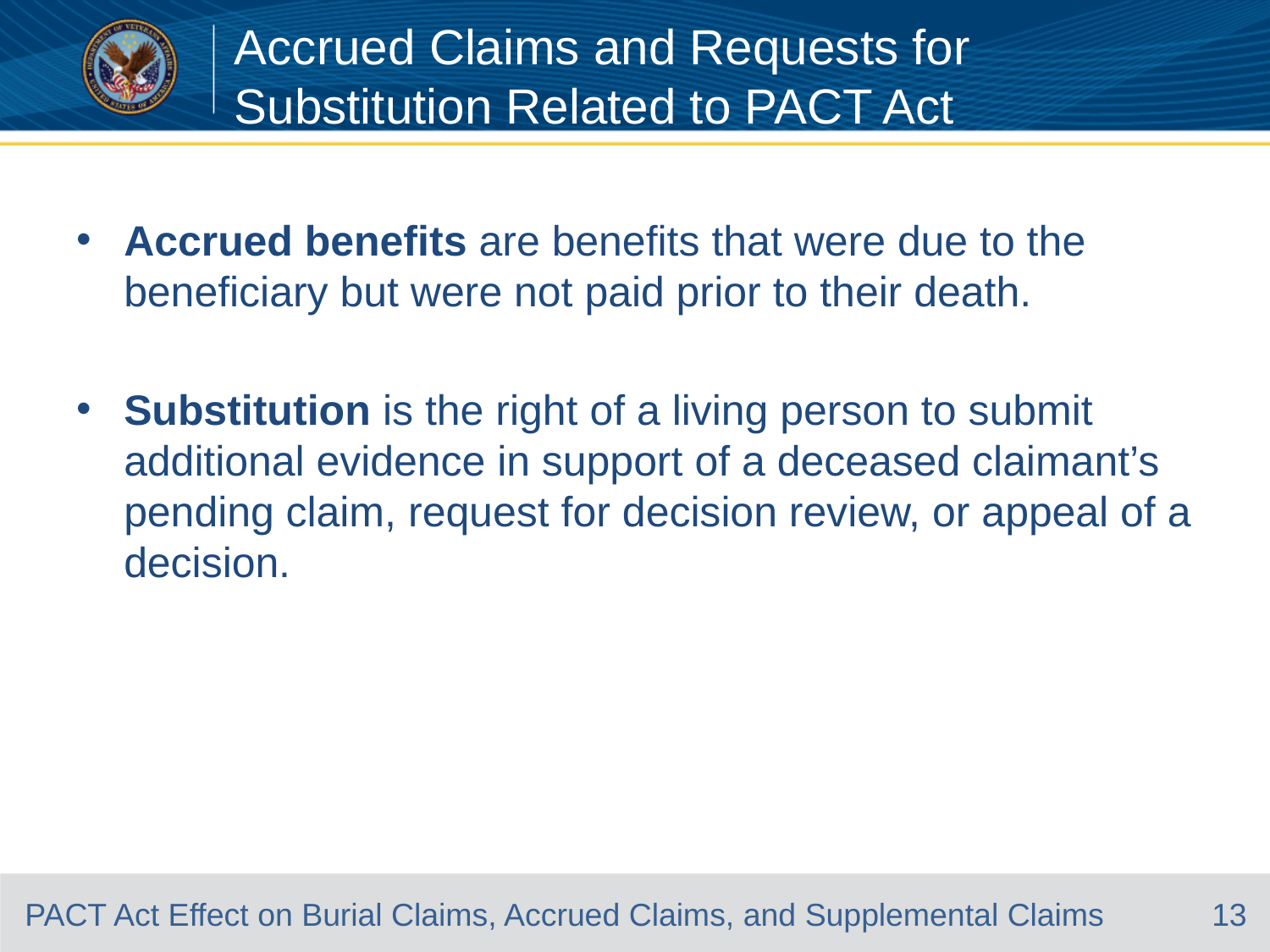

# Accrued Claims and Requests for Substitution Related to PACT Act
Accrued benefits are benefits that were due to the beneficiary but were not paid prior to their death.

Substitution is the right of a living person to submit additional evidence in support of a deceased claimant’s pending claim, request for decision review, or appeal of a decision.

13